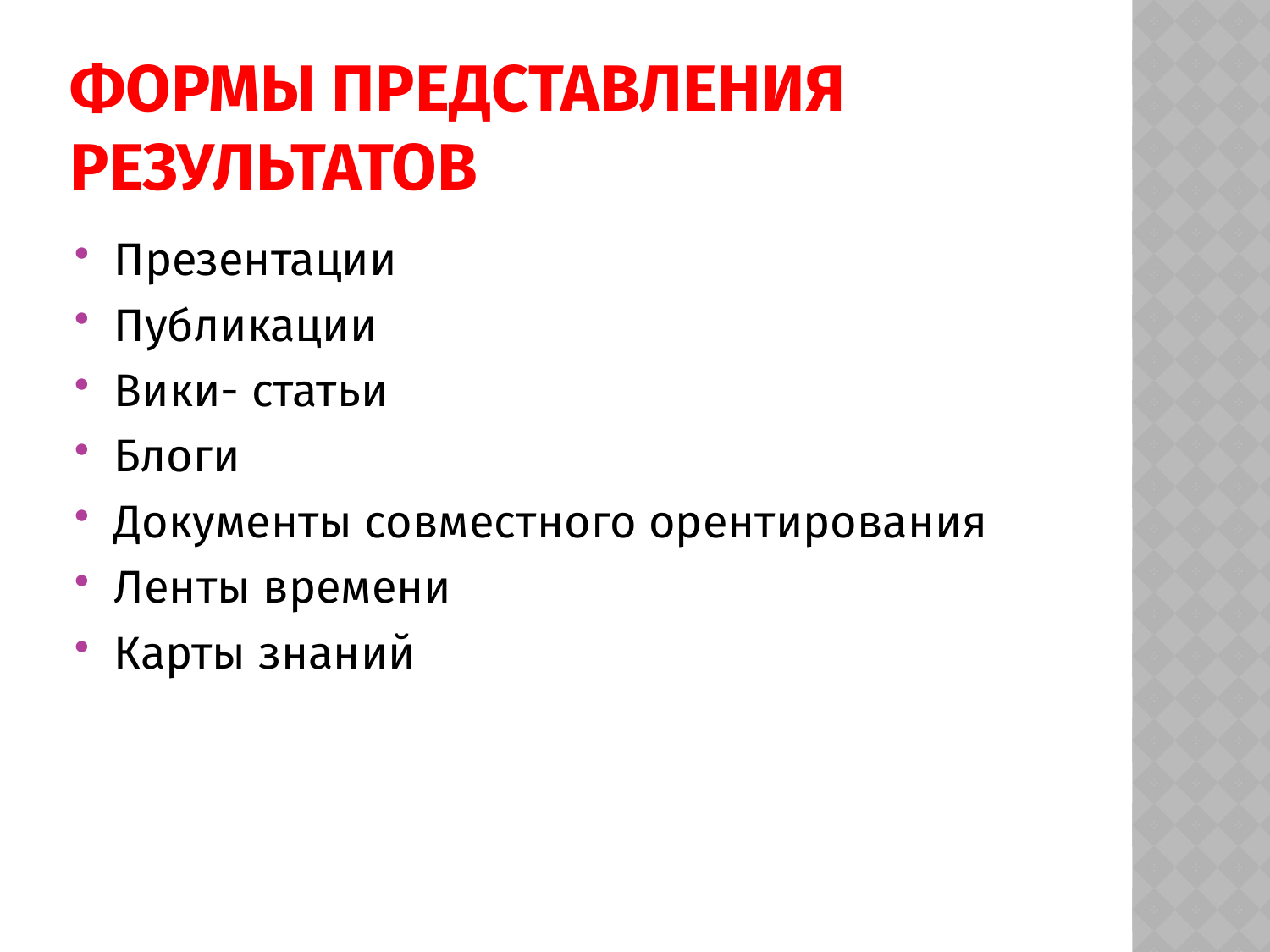

# Формы представления результатов
Презентации
Публикации
Вики- статьи
Блоги
Документы совместного орентирования
Ленты времени
Карты знаний